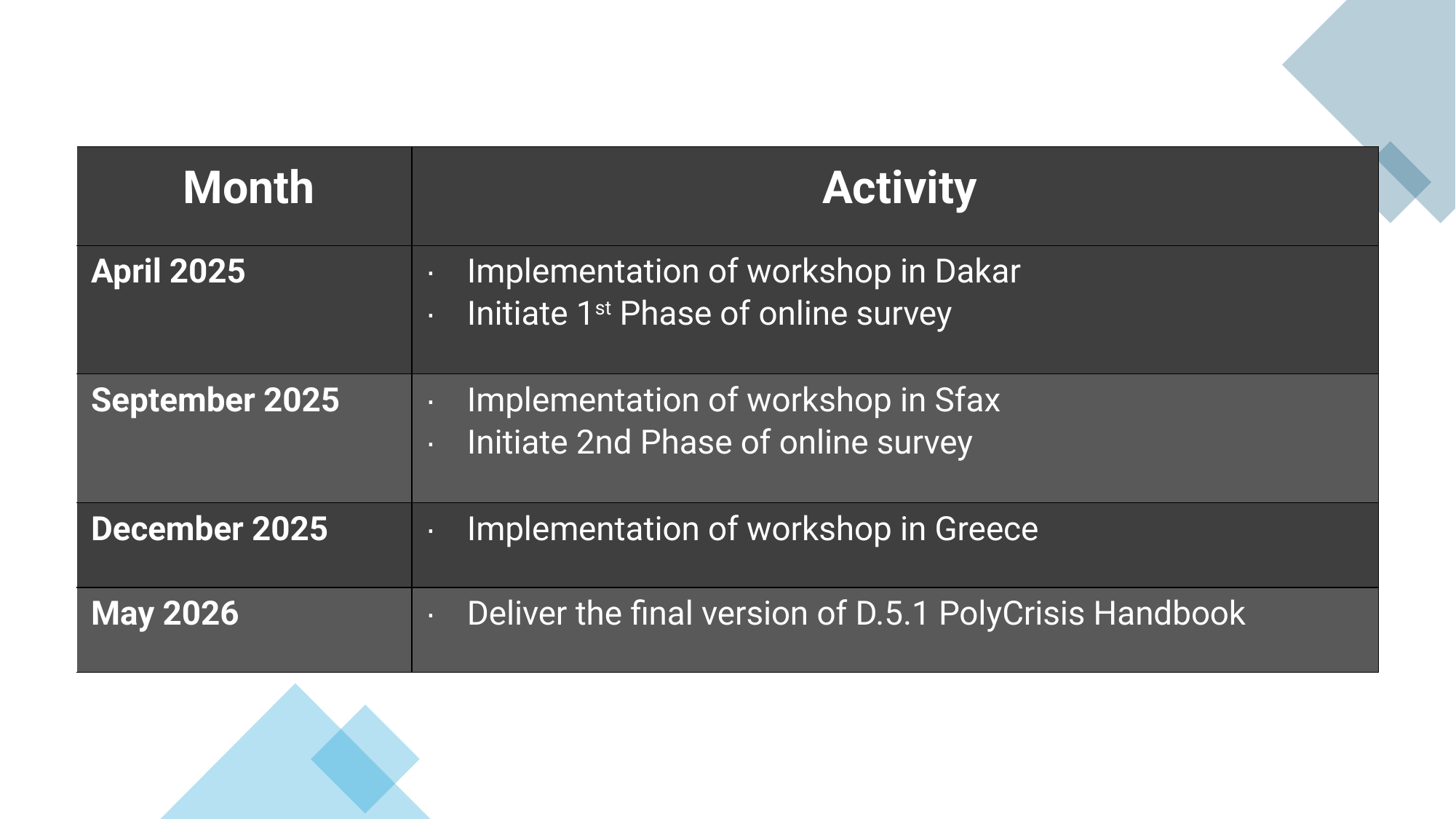

| Month | Activity |
| --- | --- |
| April 2025 | Implementation of workshop in Dakar Initiate 1st Phase of online survey |
| September 2025 | Implementation of workshop in Sfax Initiate 2nd Phase of online survey |
| December 2025 | Implementation of workshop in Greece |
| May 2026 | Deliver the final version of D.5.1 PolyCrisis Handbook |